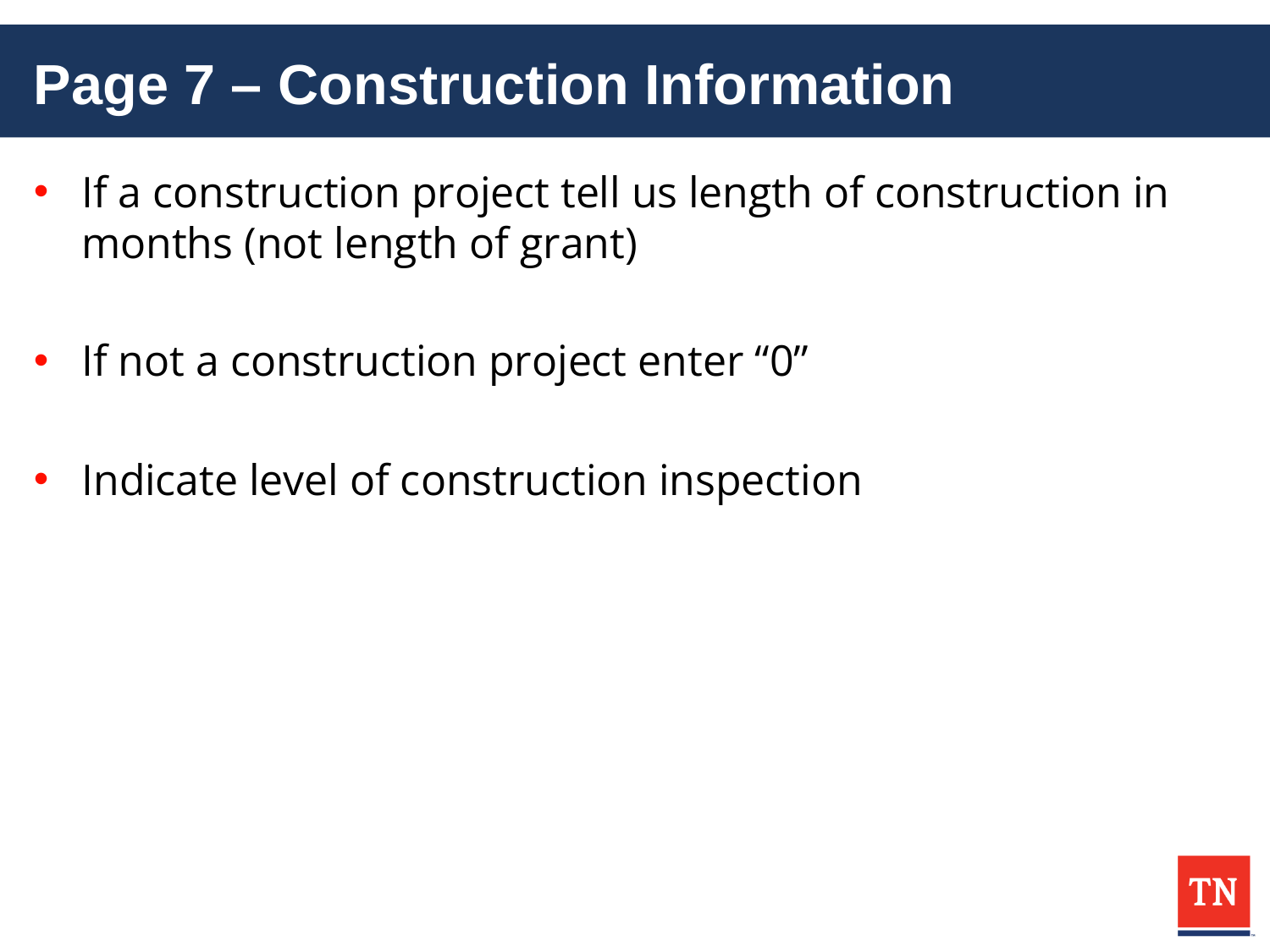

# Page 7 – Construction Information
If a construction project tell us length of construction in months (not length of grant)

If not a construction project enter “0”

Indicate level of construction inspection